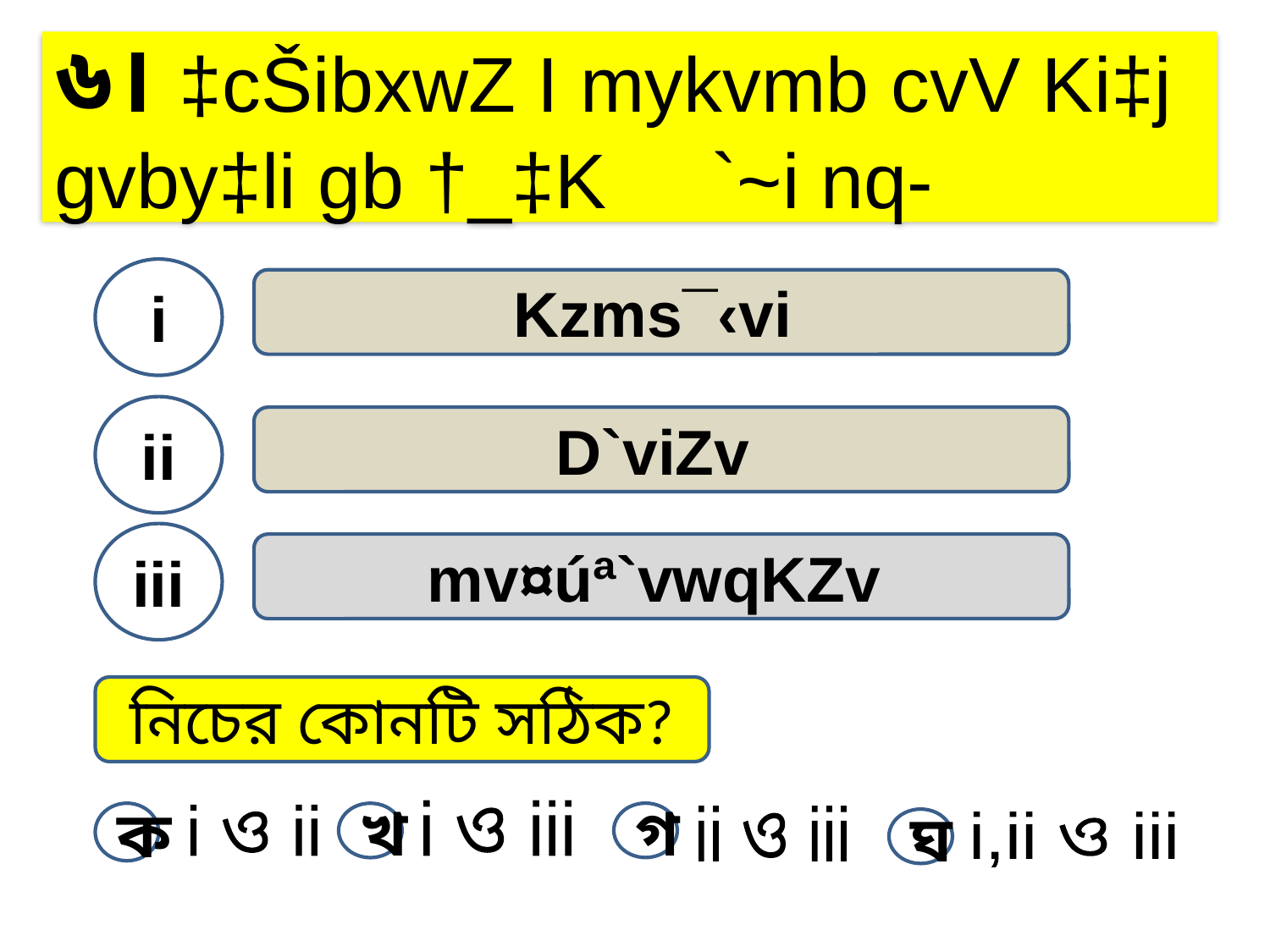

৬। ‡cŠibxwZ I mykvmb cvV Ki‡j gvby‡li gb †_‡K 	 `~i nq-
i
Kzms¯‹vi
ii
D`viZv
iii
mv¤úª`vwqKZv
নিচের কোনটি সঠিক?

i ও iii
গ
ক
খ
i ও ii
ii ও iii
ঘ
i,ii ও iii